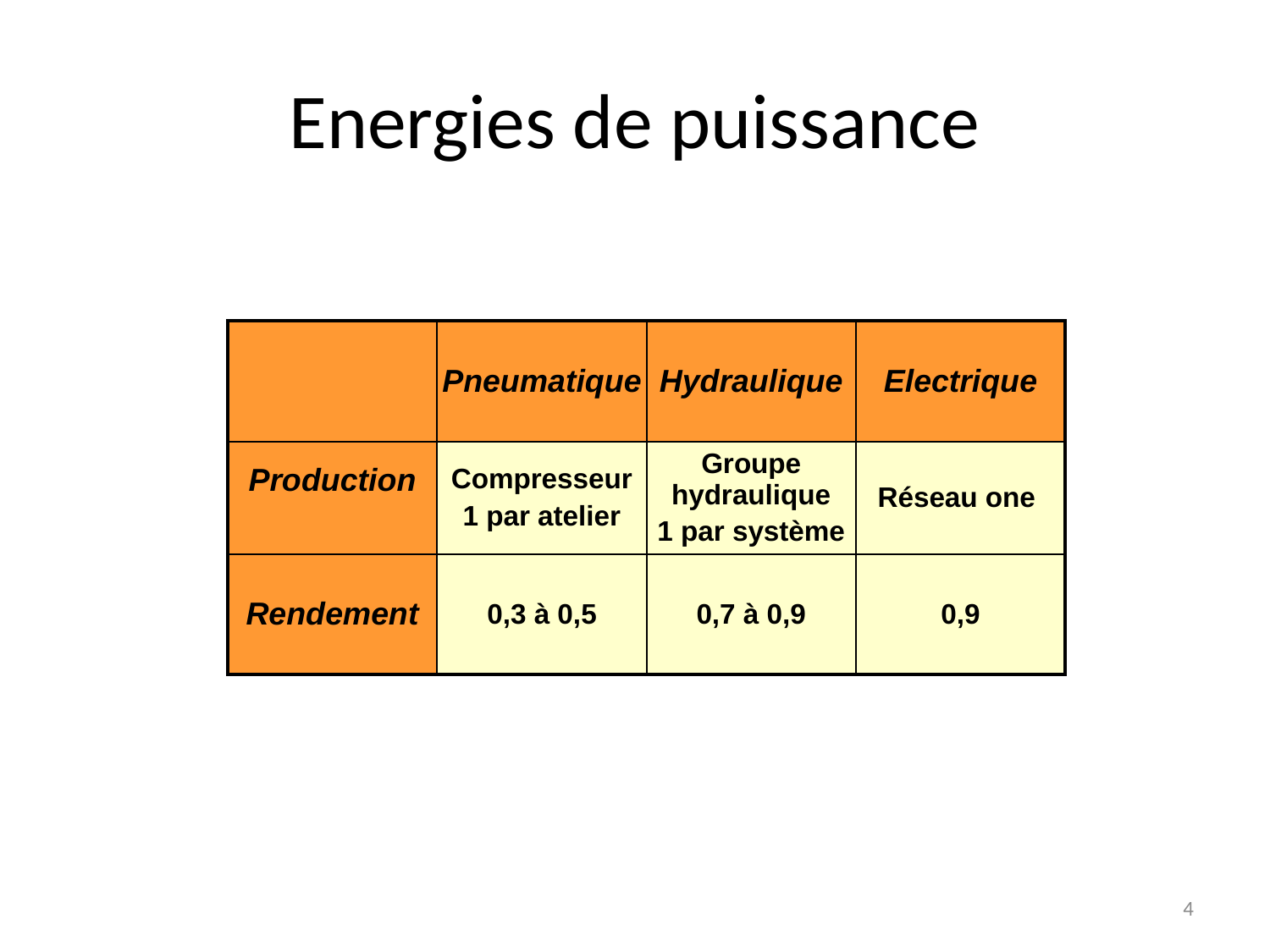

# Energies de puissance
|  | Pneumatique | Hydraulique | Electrique |
| --- | --- | --- | --- |
| Production | Compresseur 1 par atelier | Groupe hydraulique 1 par système | Réseau one |
| Rendement | 0,3 à 0,5 | 0,7 à 0,9 | 0,9 |
4